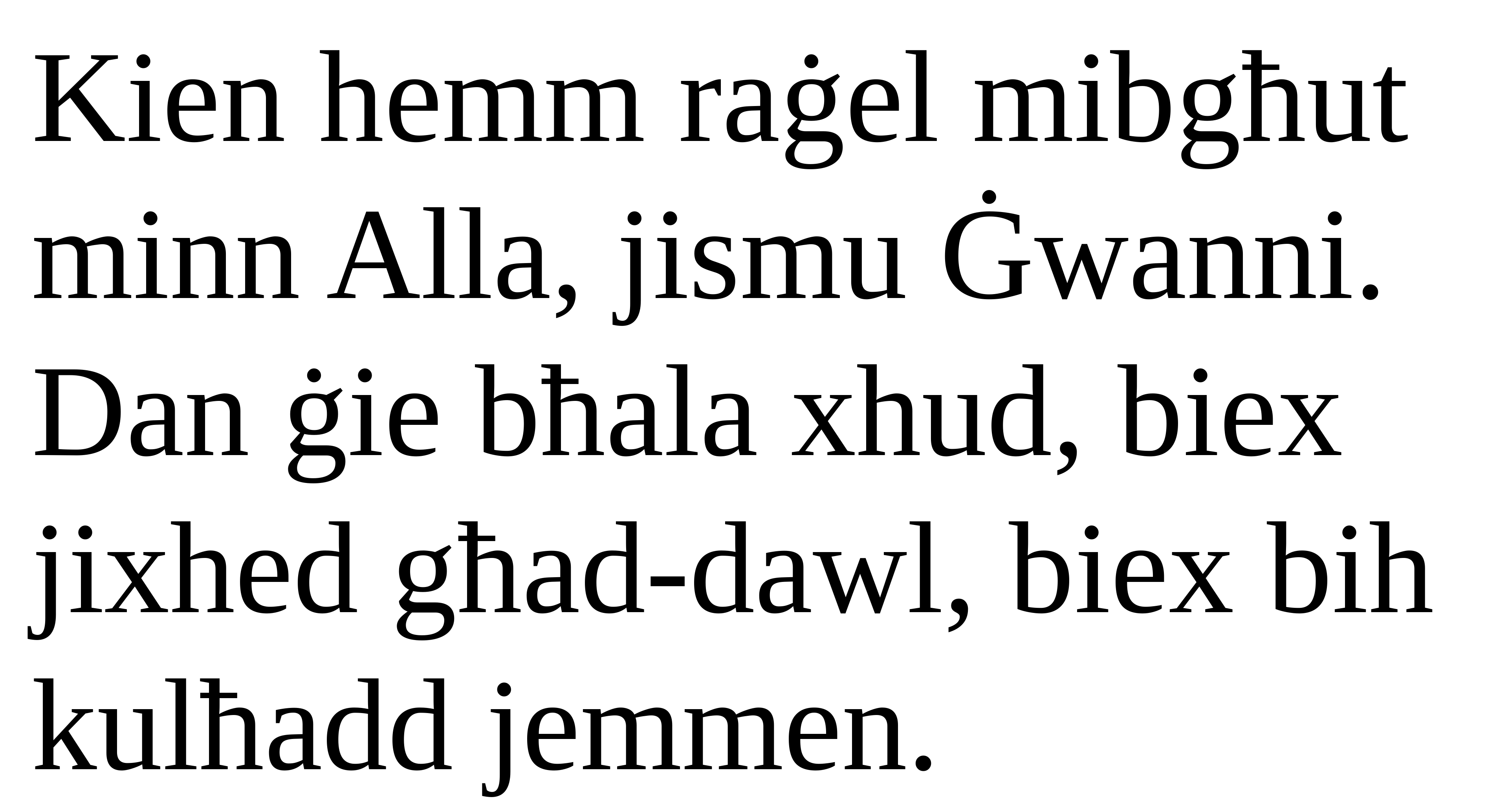

Kien hemm raġel mibgħut minn Alla, jismu Ġwanni. Dan ġie bħala xhud, biex jixhed għad-dawl, biex bih kulħadd jemmen.